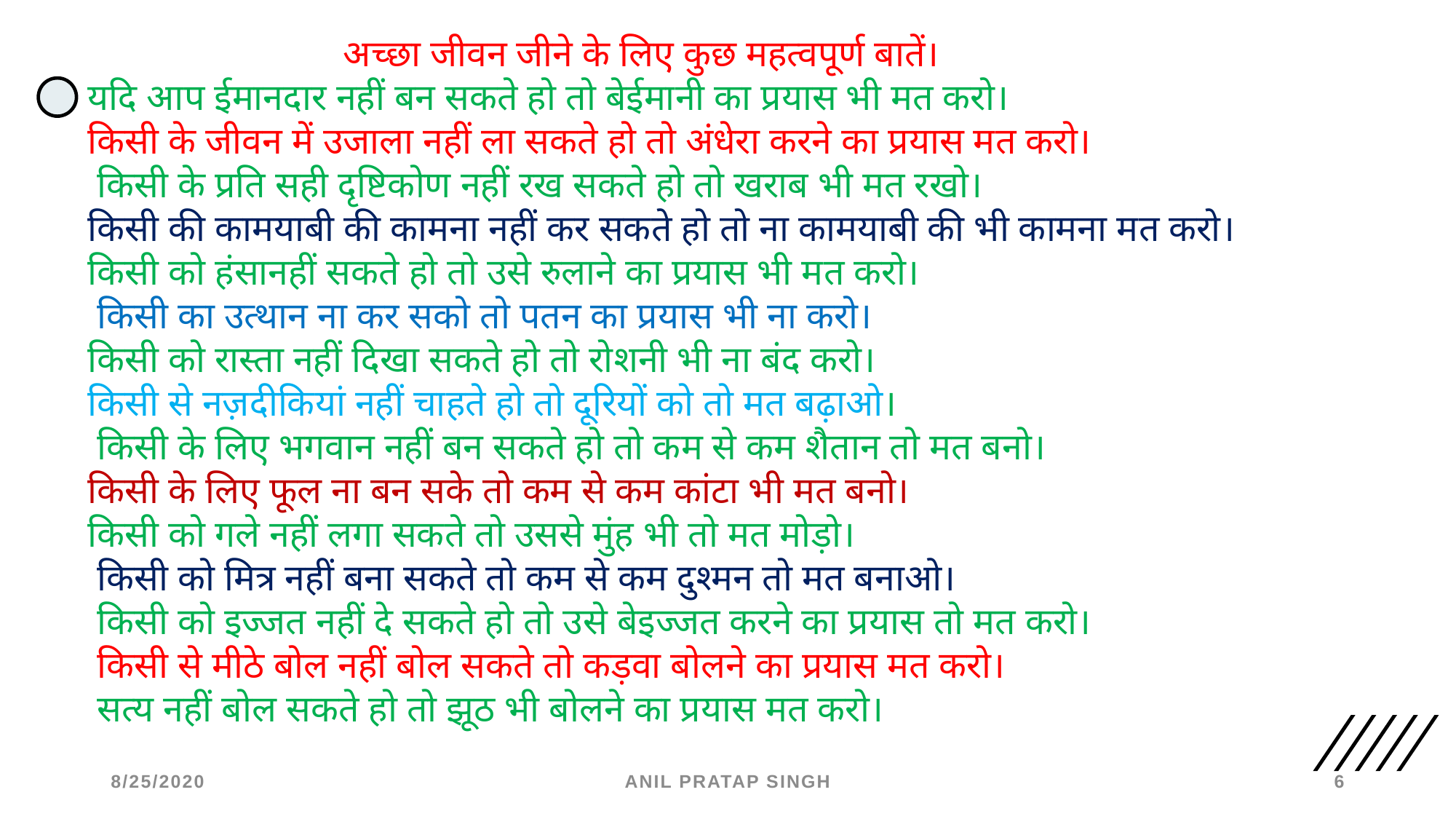

अच्छा जीवन जीने के लिए कुछ महत्वपूर्ण बातें।
यदि आप ईमानदार नहीं बन सकते हो तो बेईमानी का प्रयास भी मत करो।
किसी के जीवन में उजाला नहीं ला सकते हो तो अंधेरा करने का प्रयास मत करो।
 किसी के प्रति सही दृष्टिकोण नहीं रख सकते हो तो खराब भी मत रखो।
किसी की कामयाबी की कामना नहीं कर सकते हो तो ना कामयाबी की भी कामना मत करो।
किसी को हंसानहीं सकते हो तो उसे रुलाने का प्रयास भी मत करो।
 किसी का उत्थान ना कर सको तो पतन का प्रयास भी ना करो।
किसी को रास्ता नहीं दिखा सकते हो तो रोशनी भी ना बंद करो।
किसी से नज़दीकियां नहीं चाहते हो तो दूरियों को तो मत बढ़ाओ।
 किसी के लिए भगवान नहीं बन सकते हो तो कम से कम शैतान तो मत बनो।
किसी के लिए फूल ना बन सके तो कम से कम कांटा भी मत बनो।
किसी को गले नहीं लगा सकते तो उससे मुंह भी तो मत मोड़ो।
 किसी को मित्र नहीं बना सकते तो कम से कम दुश्मन तो मत बनाओ।
 किसी को इज्जत नहीं दे सकते हो तो उसे बेइज्जत करने का प्रयास तो मत करो।
 किसी से मीठे बोल नहीं बोल सकते तो कड़वा बोलने का प्रयास मत करो।
 सत्य नहीं बोल सकते हो तो झूठ भी बोलने का प्रयास मत करो।
8/25/2020
ANIL PRATAP SINGH
6